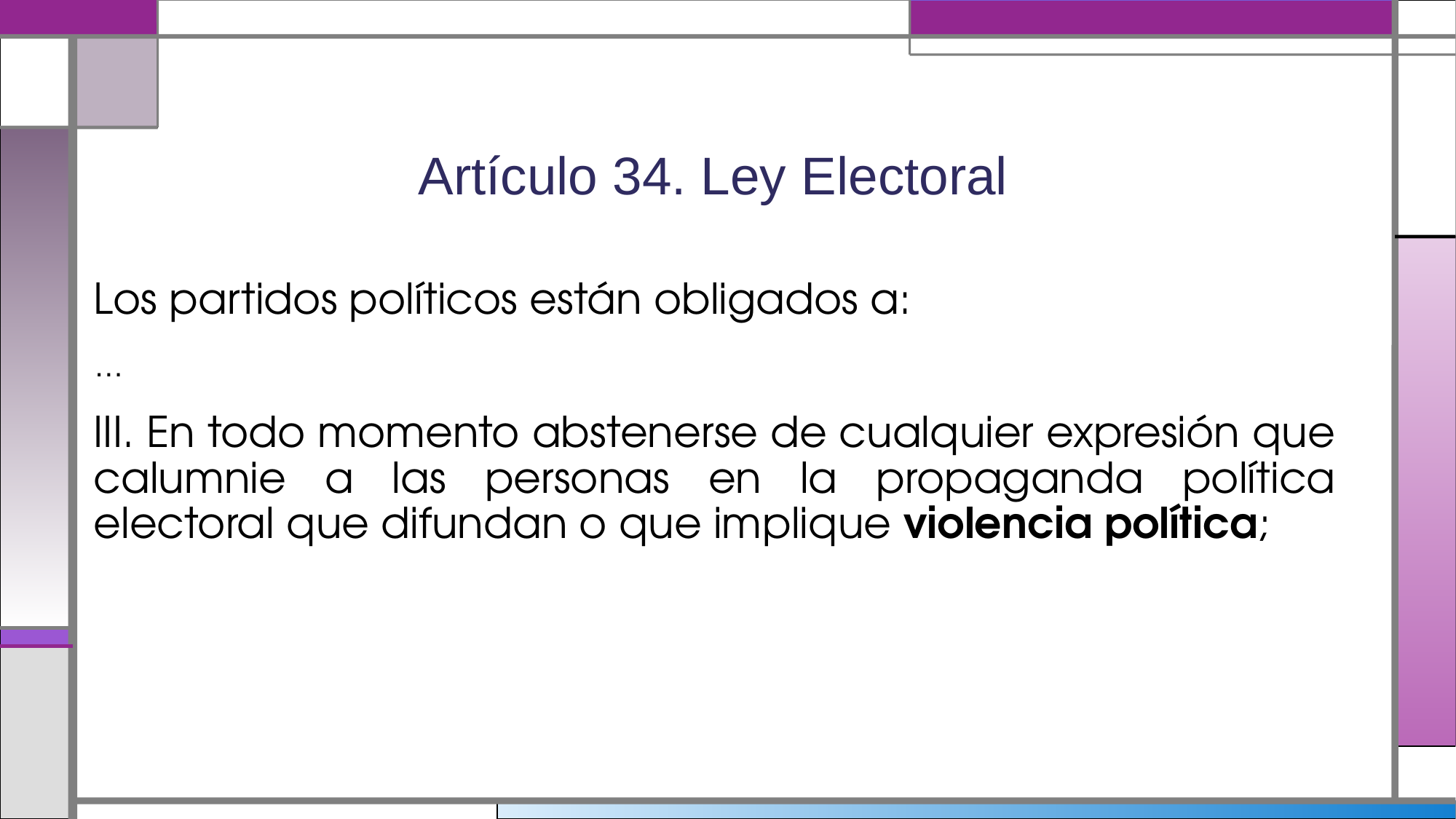

# Artículo 34. Ley Electoral
Los partidos políticos están obligados a:
…
III. En todo momento abstenerse de cualquier expresión que calumnie a las personas en la propaganda política electoral que difundan o que implique violencia política;